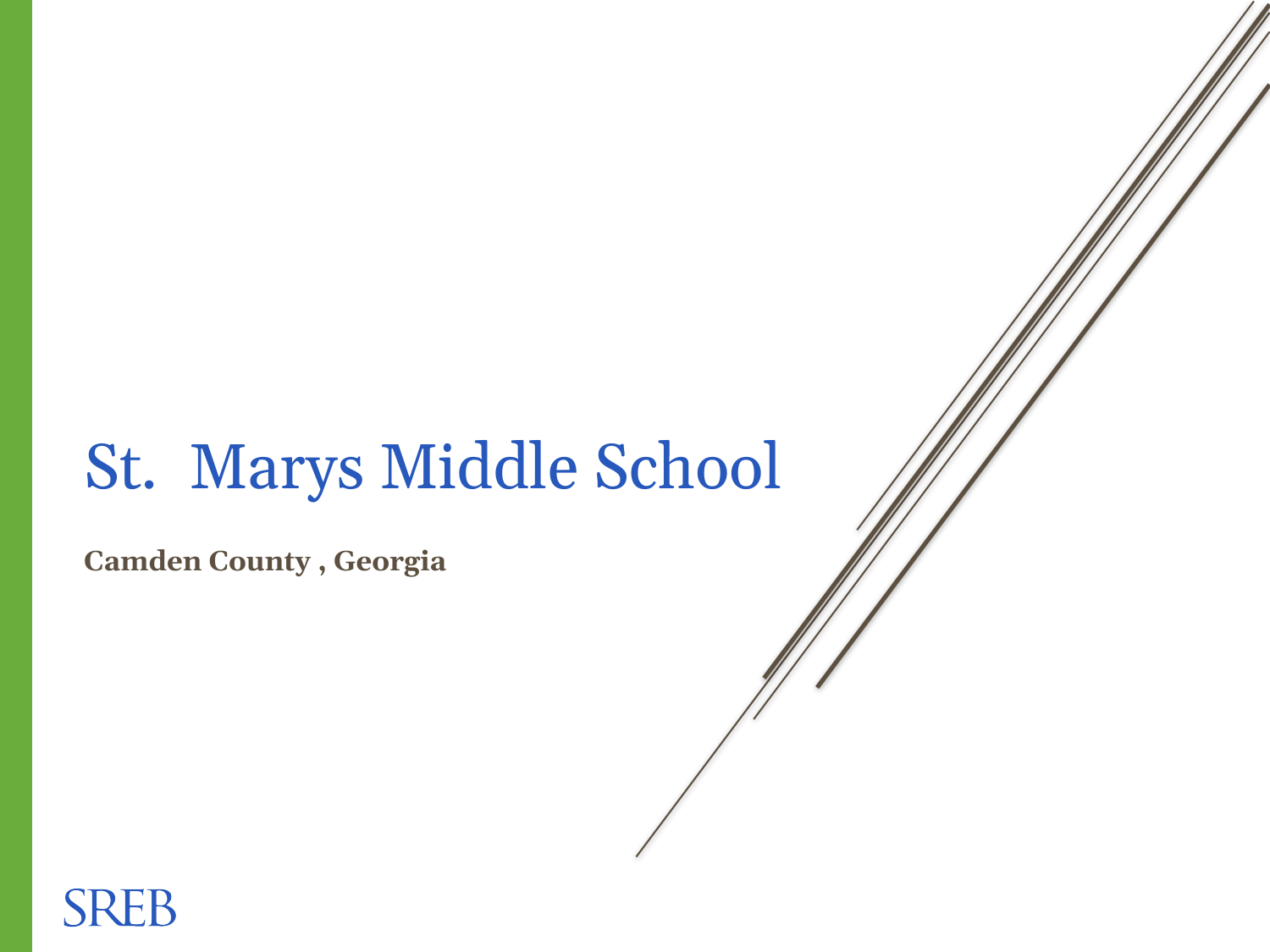

# St.  Marys Middle School
Camden County , Georgia